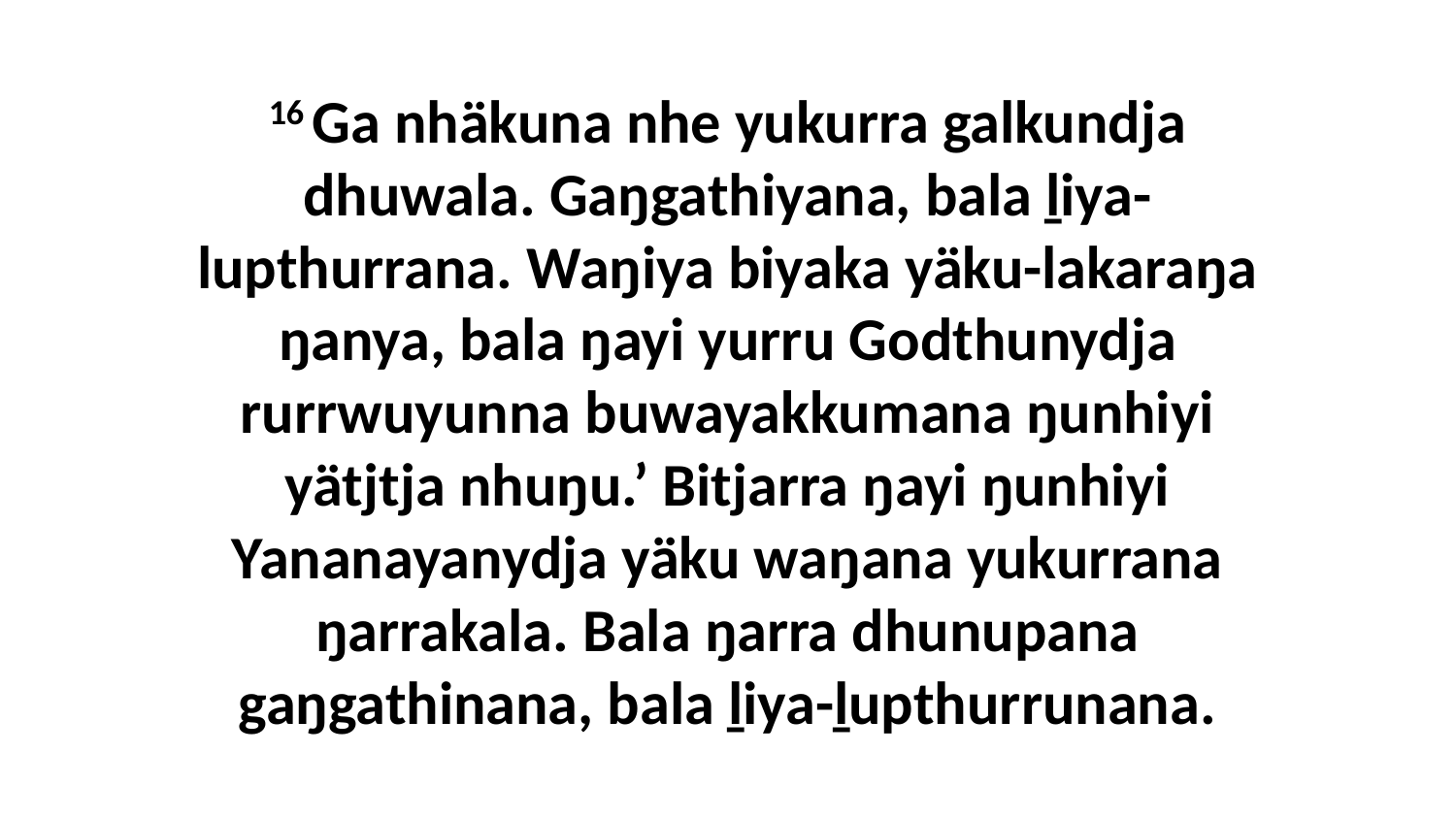

16 Ga nhäkuna nhe yukurra galkundja dhuwala. Gaŋgathiyana, bala ḻiya-lupthurrana. Waŋiya biyaka yäku-lakaraŋa ŋanya, bala ŋayi yurru Godthunydja rurrwuyunna buwayakkumana ŋunhiyi yätjtja nhuŋu.’ Bitjarra ŋayi ŋunhiyi Yananayanydja yäku waŋana yukurrana ŋarrakala. Bala ŋarra dhunupana gaŋgathinana, bala ḻiya-ḻupthurrunana.